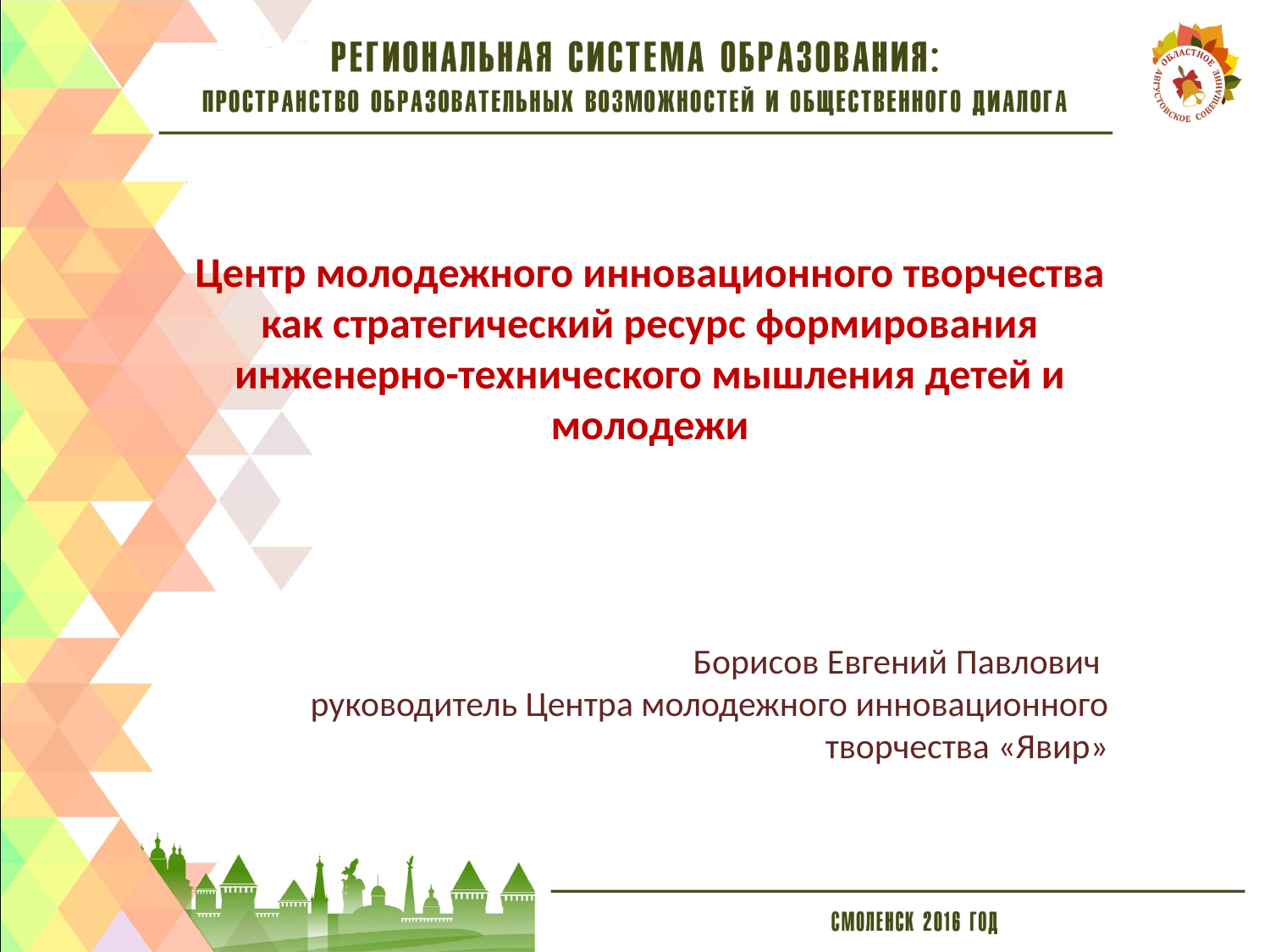

Центр молодежного инновационного творчества как стратегический ресурс формирования инженерно-технического мышления детей и молодежи

Борисов Евгений Павлович
руководитель Центра молодежного инновационного творчества «Явир»